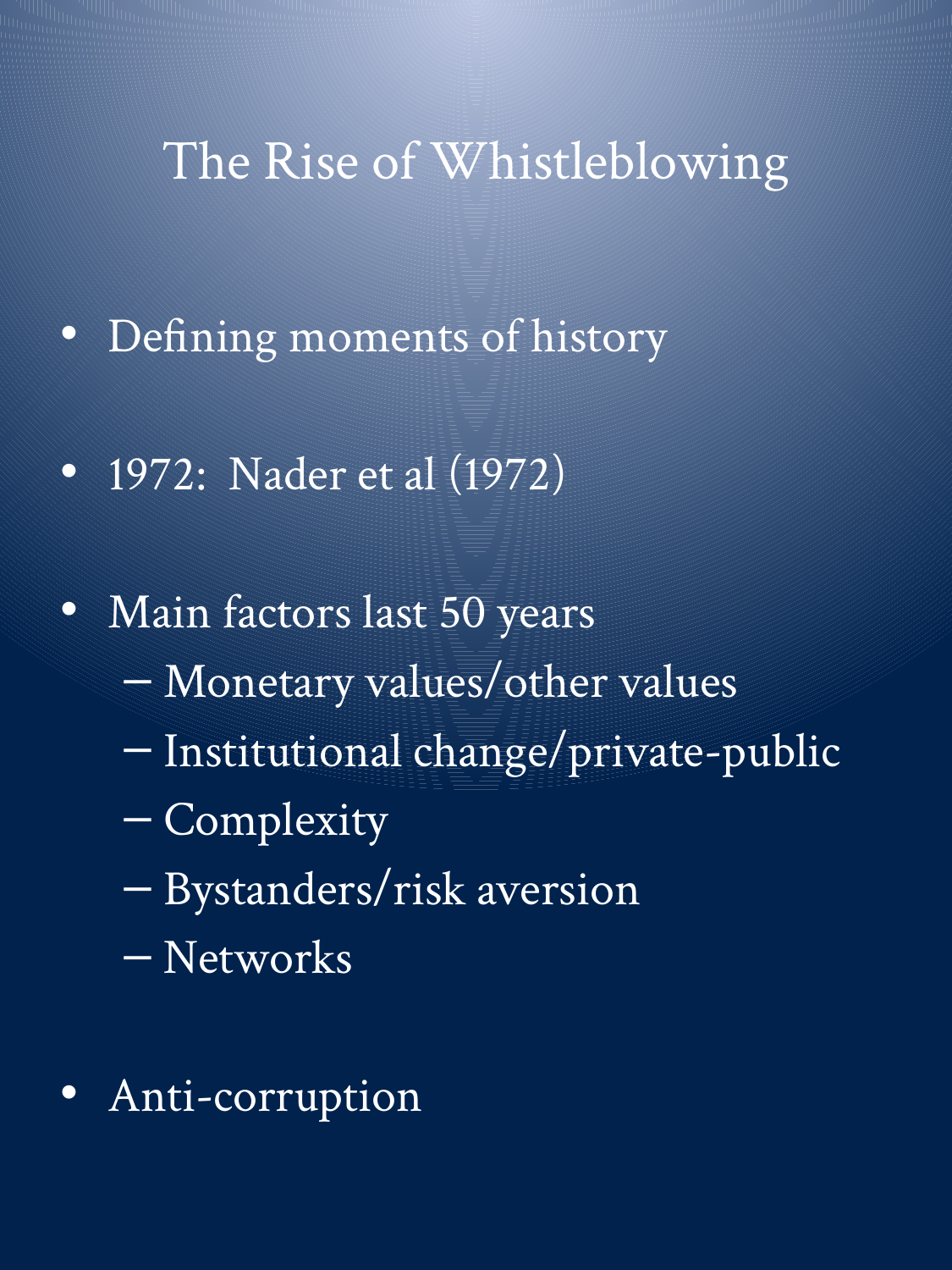

# The Rise of Whistleblowing
Defining moments of history

1972:  Nader et al (1972)

Main factors last 50 years
Monetary values/other values
Institutional change/private-public
Complexity
Bystanders/risk aversion
Networks

Anti-corruption